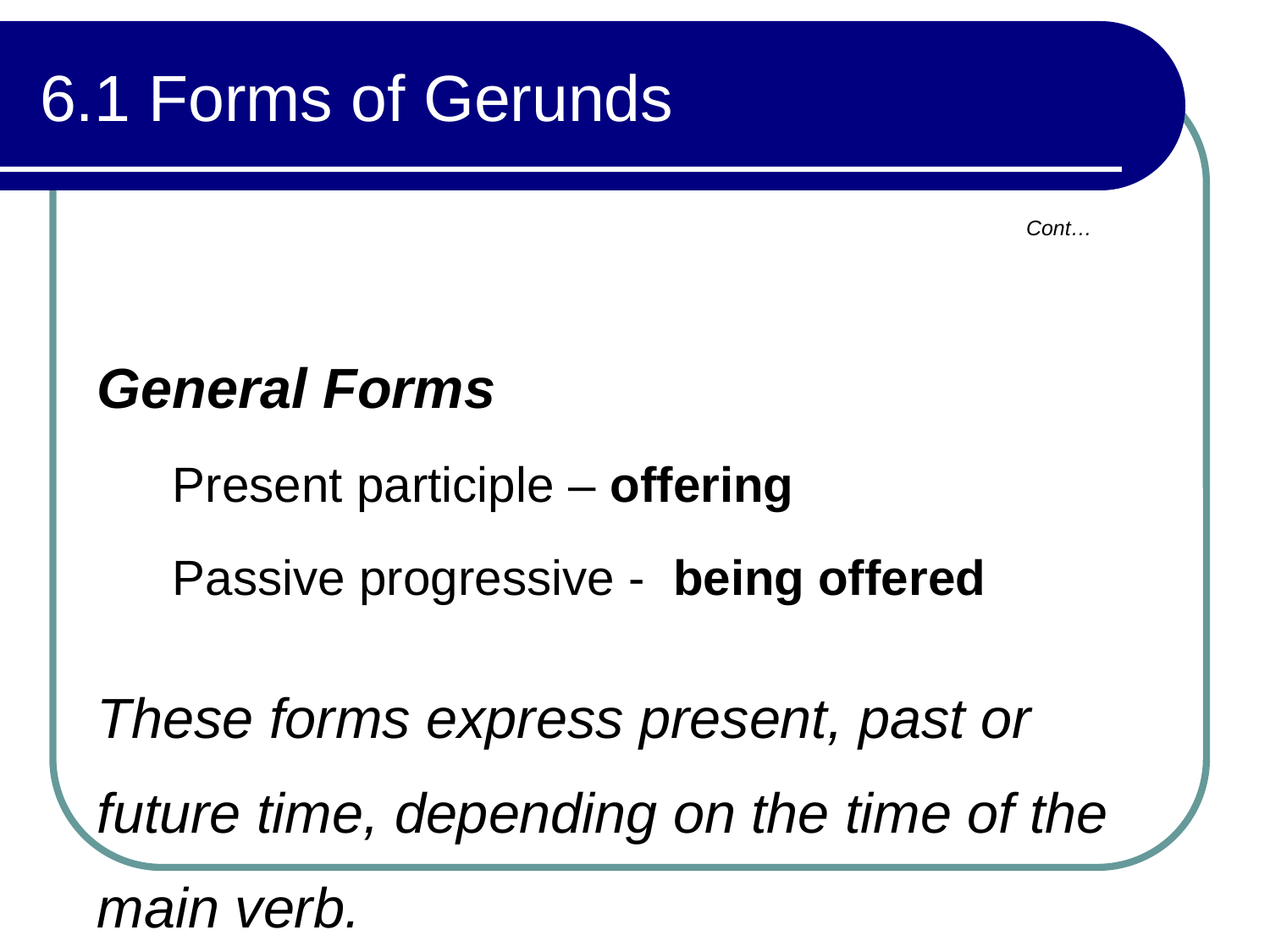

# 6.1 Forms of Gerunds
Cont…

General Forms
Present participle – offering
Passive progressive -  being offered

These forms express present, past or future time, depending on the time of the main verb.